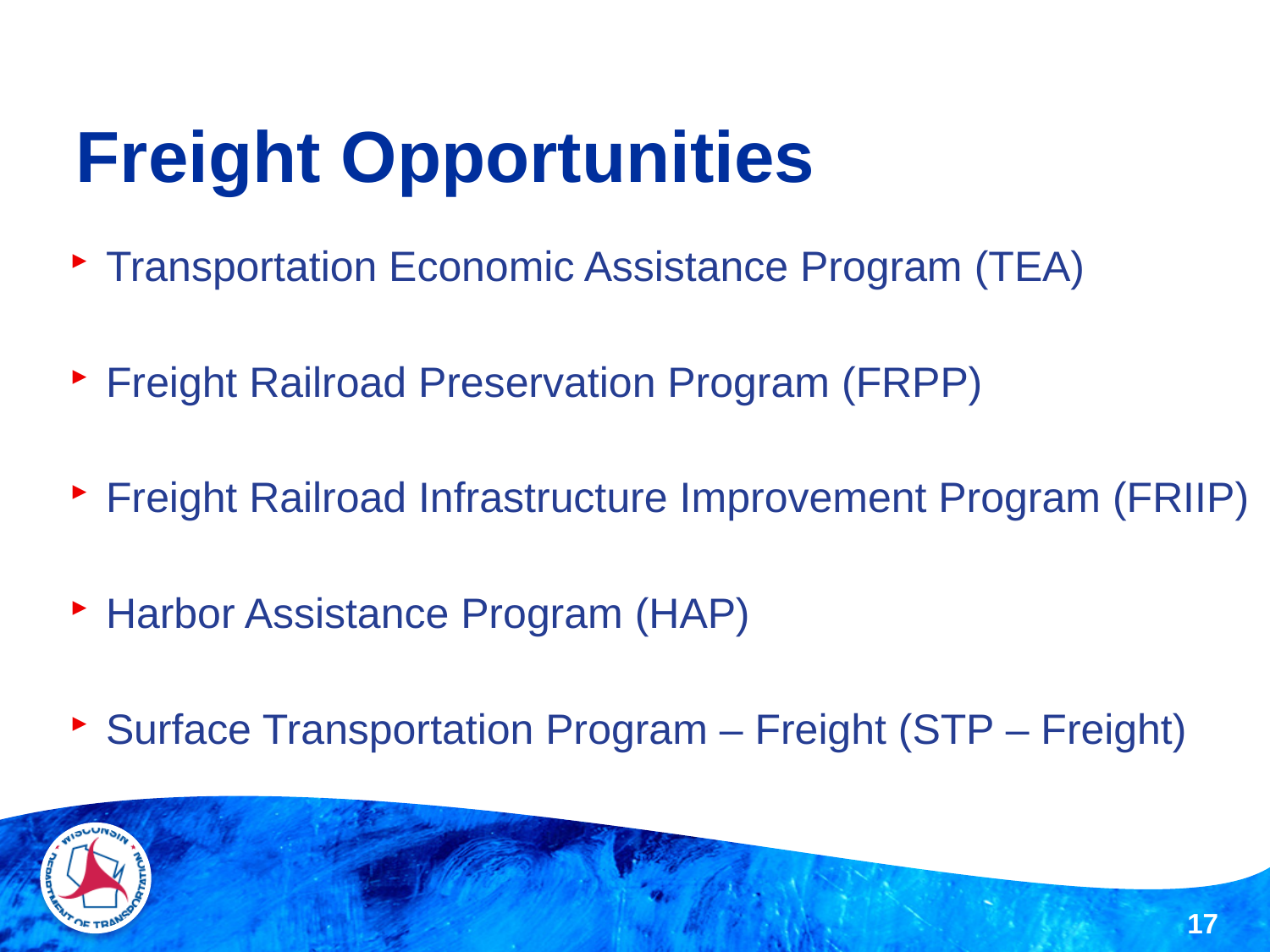

# Freight Opportunities
Transportation Economic Assistance Program (TEA)

Freight Railroad Preservation Program (FRPP)

Freight Railroad Infrastructure Improvement Program (FRIIP)

Harbor Assistance Program (HAP)

Surface Transportation Program – Freight (STP – Freight)

17